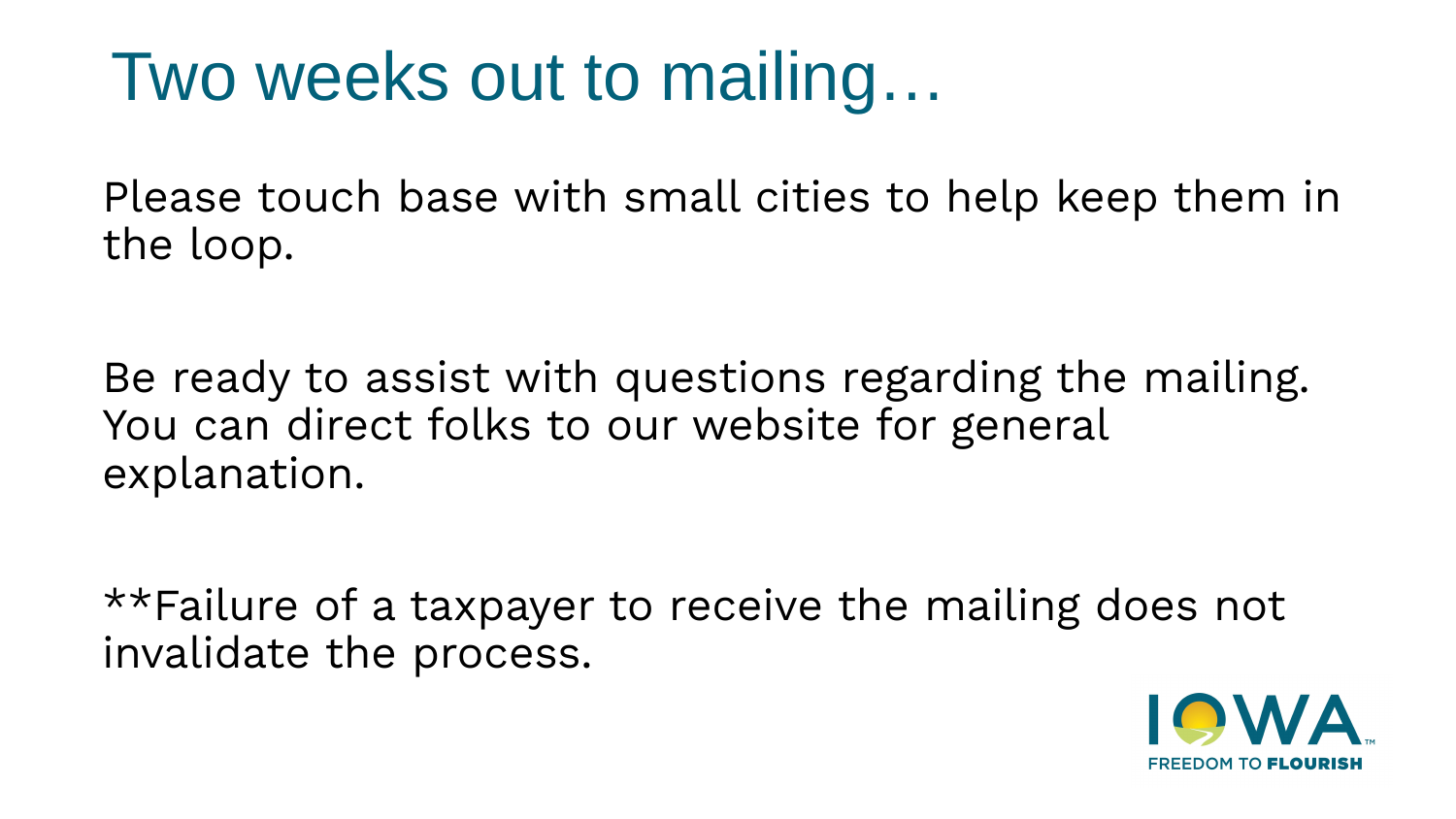

# Two weeks out to mailing…
Please touch base with small cities to help keep them in the loop.

Be ready to assist with questions regarding the mailing. You can direct folks to our website for general explanation.

**Failure of a taxpayer to receive the mailing does not invalidate the process.